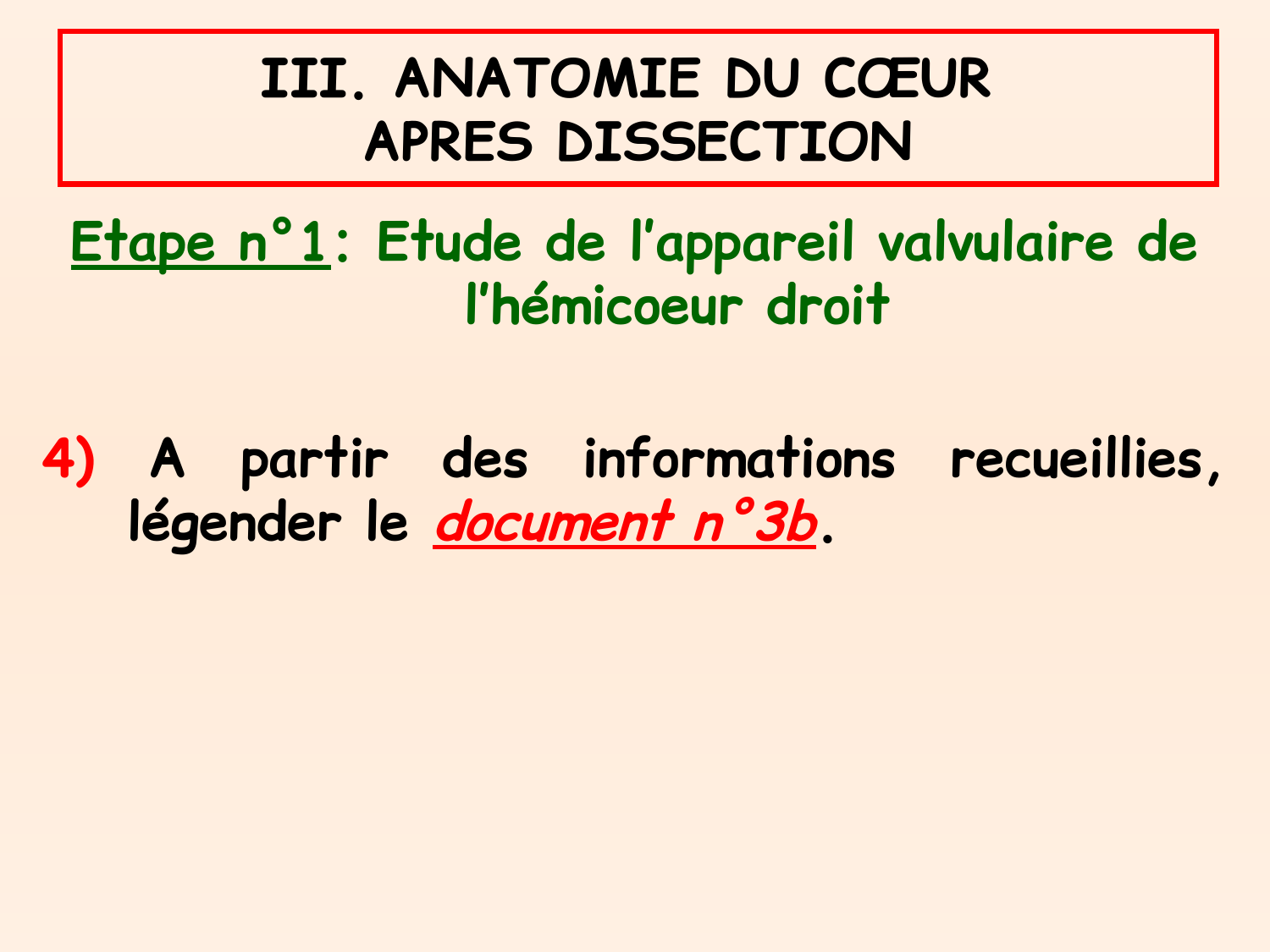

# III. ANATOMIE DU CŒUR APRES DISSECTION
Etape n°1: Etude de l’appareil valvulaire de l’hémicoeur droit

4) A partir des informations recueillies, légender le document n°3b.